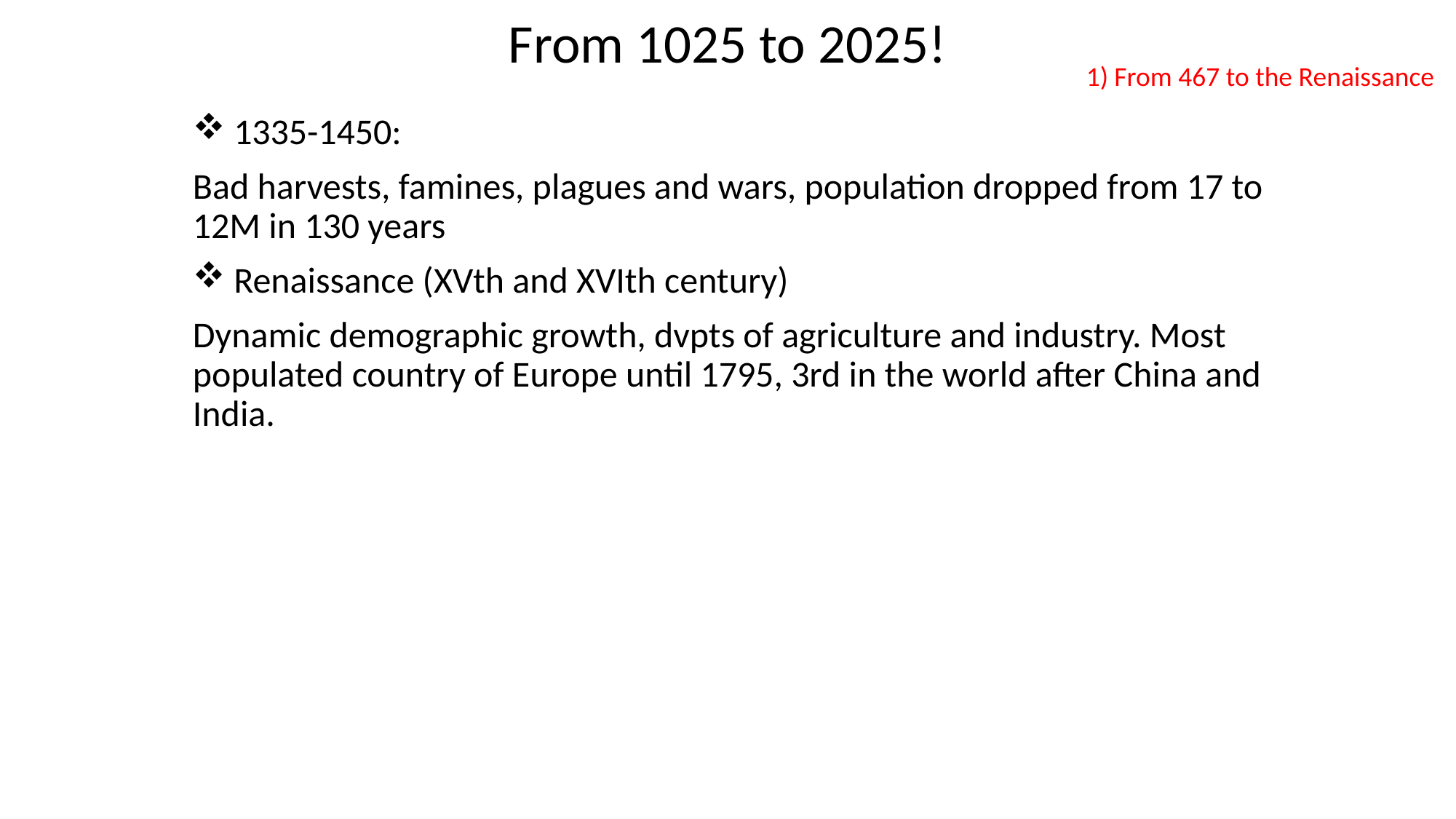

# From 1025 to 2025!
1) From 467 to the Renaissance

1335-1450:
Bad harvests, famines, plagues and wars, population dropped from 17 to 12M in 130 years
Renaissance (XVth and XVIth century)
Dynamic demographic growth, dvpts of agriculture and industry. Most populated country of Europe until 1795, 3rd in the world after China and India.